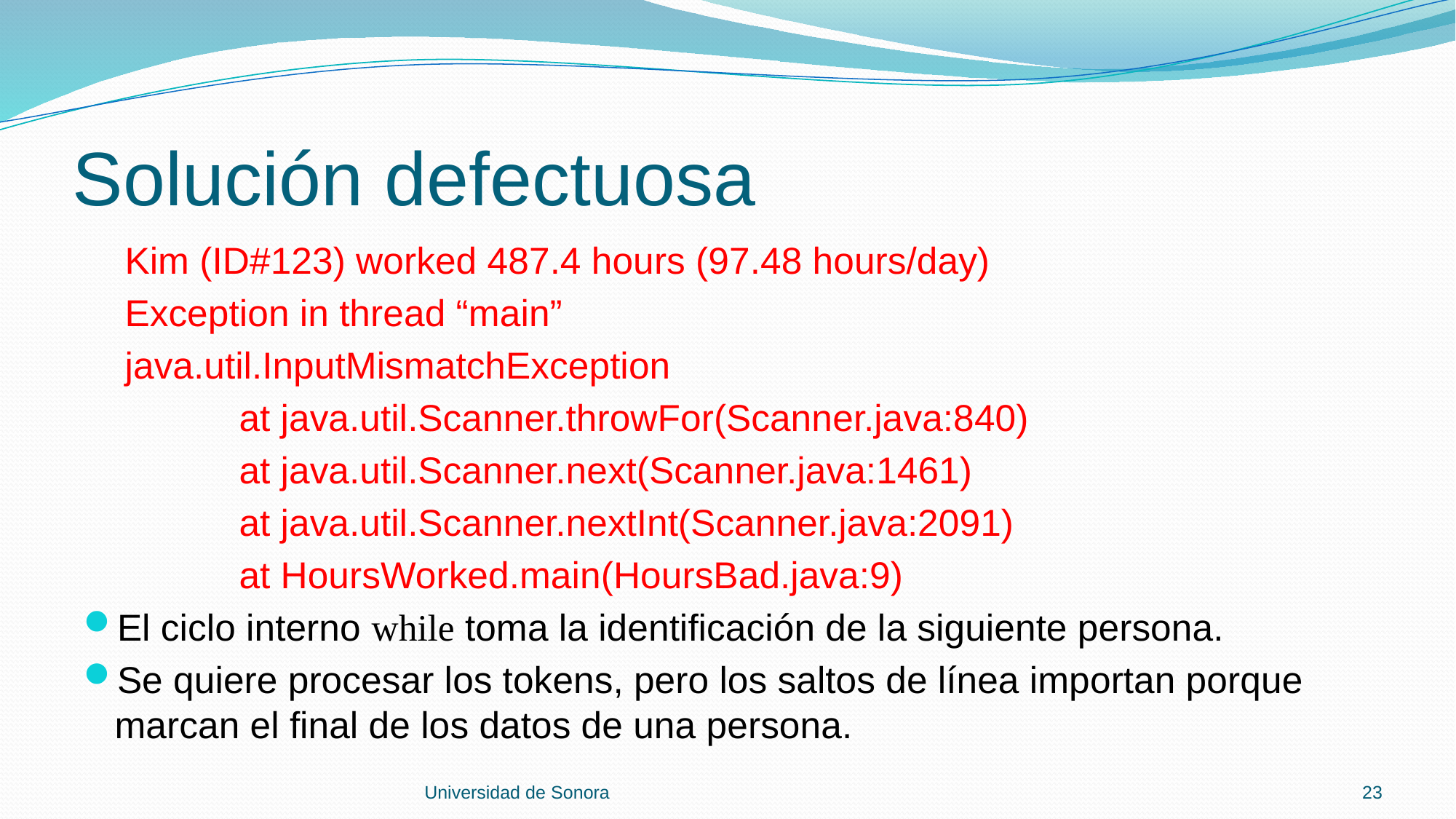

# Solución defectuosa
    Kim (ID#123) worked 487.4 hours (97.48 hours/day)
    Exception in thread “main”
    java.util.InputMismatchException
               at java.util.Scanner.throwFor(Scanner.java:840)
               at java.util.Scanner.next(Scanner.java:1461)
               at java.util.Scanner.nextInt(Scanner.java:2091)
               at HoursWorked.main(HoursBad.java:9)
El ciclo interno while toma la identificación de la siguiente persona.
Se quiere procesar los tokens, pero los saltos de línea importan porque marcan el final de los datos de una persona.
Universidad de Sonora
23